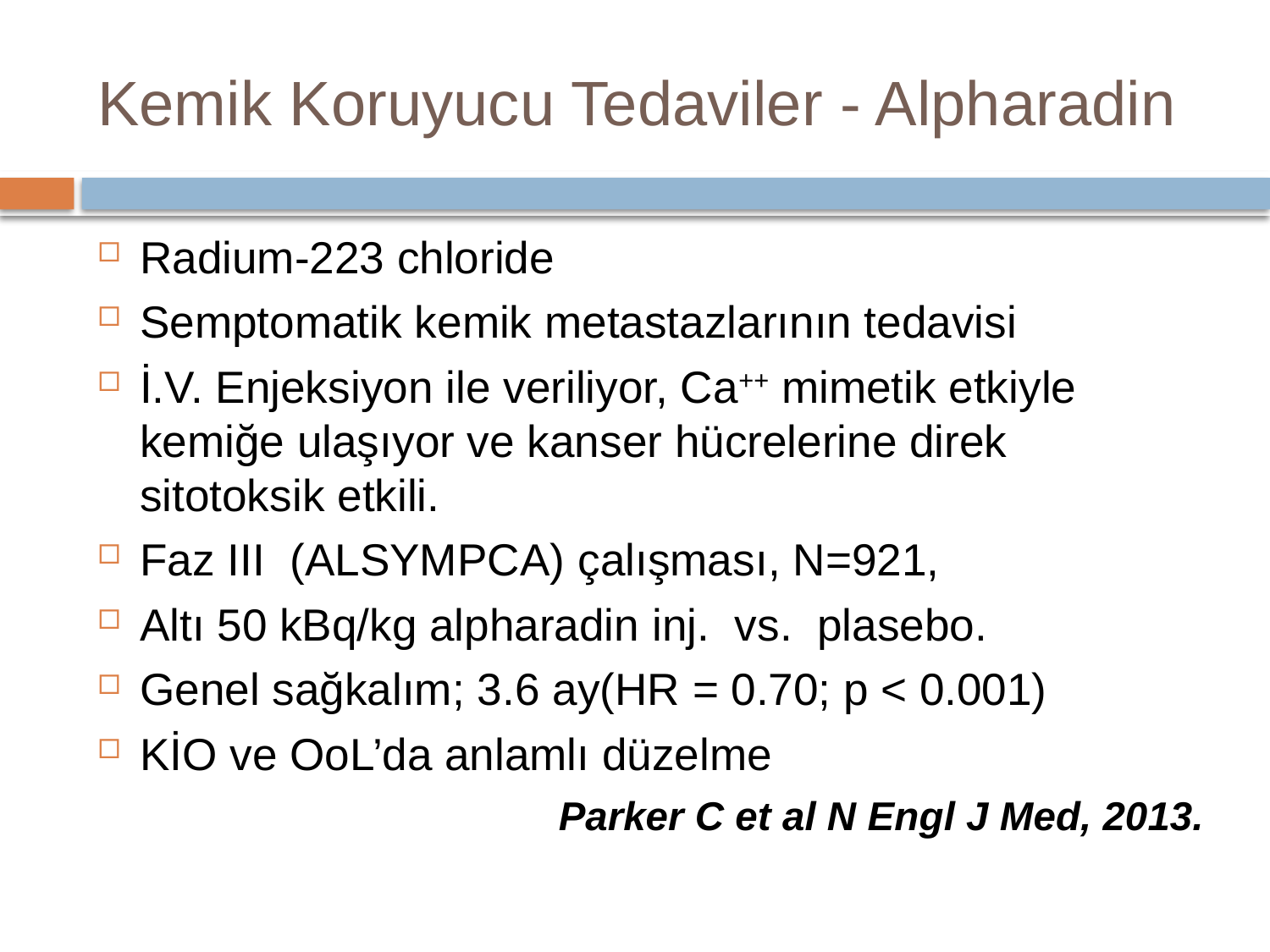

# Kemik Koruyucu Tedaviler - Alpharadin
Radium-223 chloride
Semptomatik kemik metastazlarının tedavisi
İ.V. Enjeksiyon ile veriliyor, Ca++ mimetik etkiyle kemiğe ulaşıyor ve kanser hücrelerine direk sitotoksik etkili.
Faz III  (ALSYMPCA) çalışması, N=921,
Altı 50 kBq/kg alpharadin inj.  vs.  plasebo.
Genel sağkalım; 3.6 ay(HR = 0.70; p < 0.001)
KİO ve OoL’da anlamlı düzelme
Parker C et al N Engl J Med, 2013.